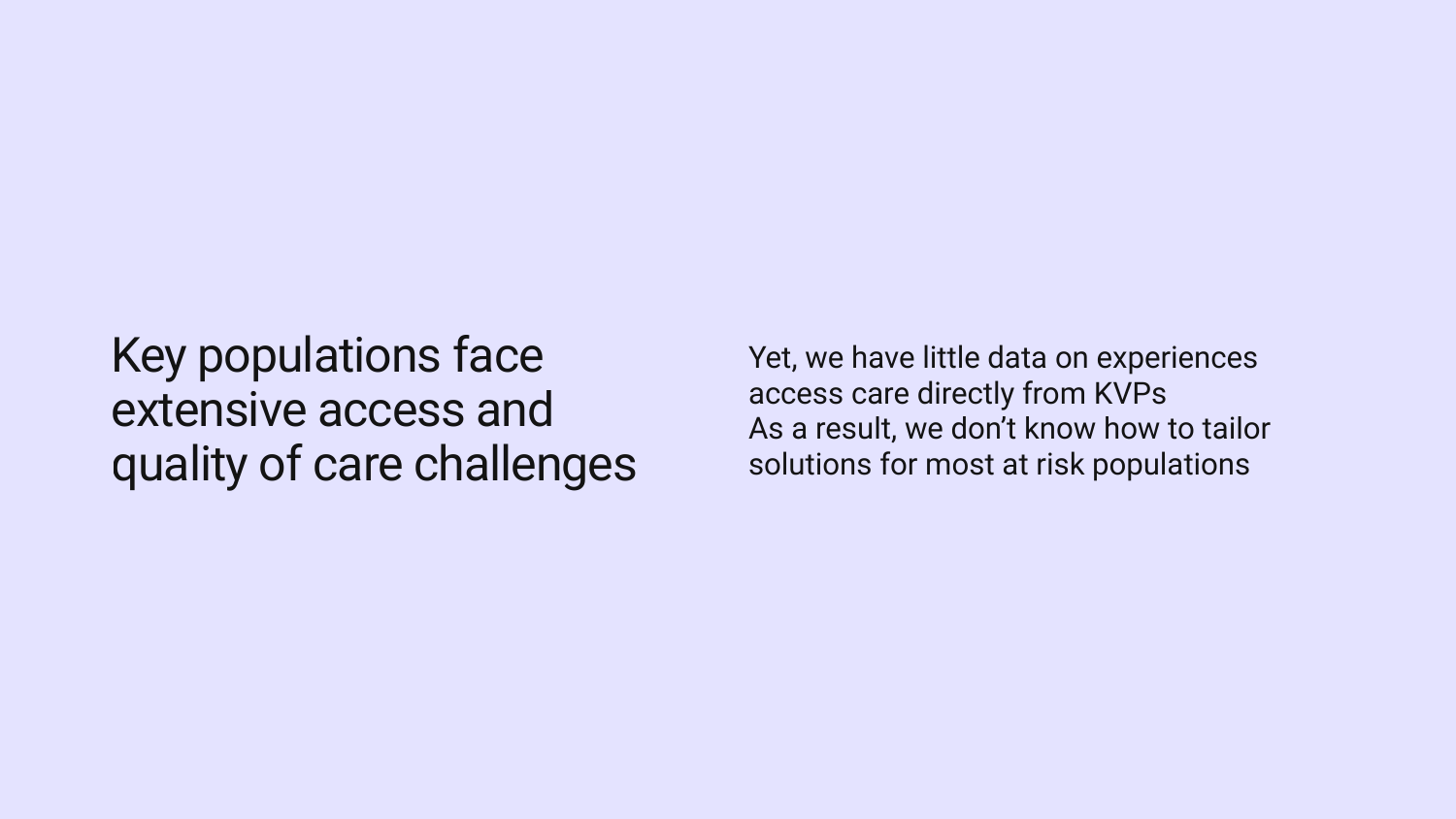

Yet, we have little data on experiences access care directly from KVPs
As a result, we don’t know how to tailor solutions for most at risk populations
Key populations face extensive access and quality of care challenges